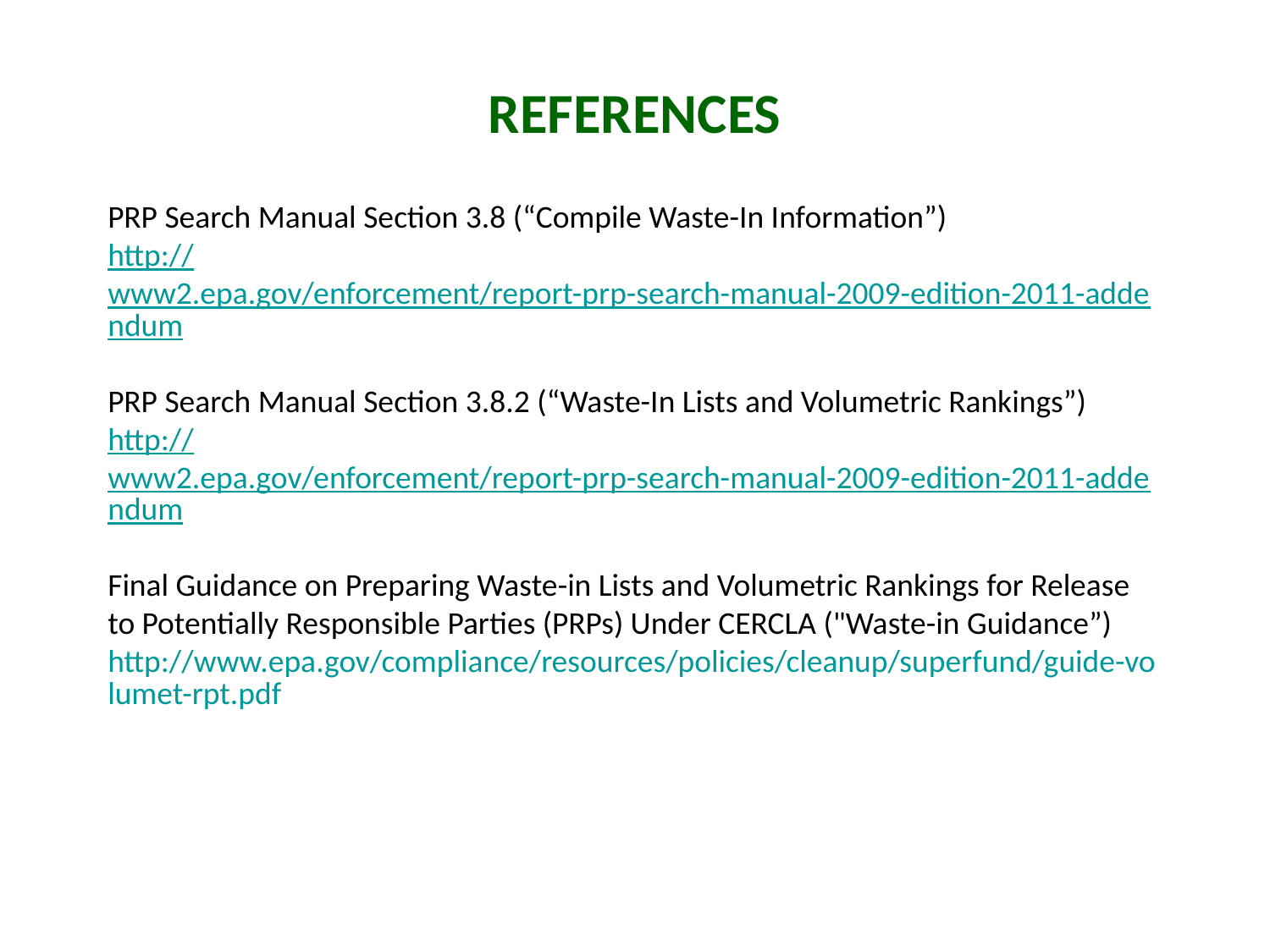

References
PRP Search Manual Section 3.8 (“Compile Waste-In Information”)
http://www2.epa.gov/enforcement/report-prp-search-manual-2009-edition-2011-addendum

PRP Search Manual Section 3.8.2 (“Waste-In Lists and Volumetric Rankings”)
http://www2.epa.gov/enforcement/report-prp-search-manual-2009-edition-2011-addendum

Final Guidance on Preparing Waste-in Lists and Volumetric Rankings for Release to Potentially Responsible Parties (PRPs) Under CERCLA ("Waste-in Guidance”) http://www.epa.gov/compliance/resources/policies/cleanup/superfund/guide-volumet-rpt.pdf